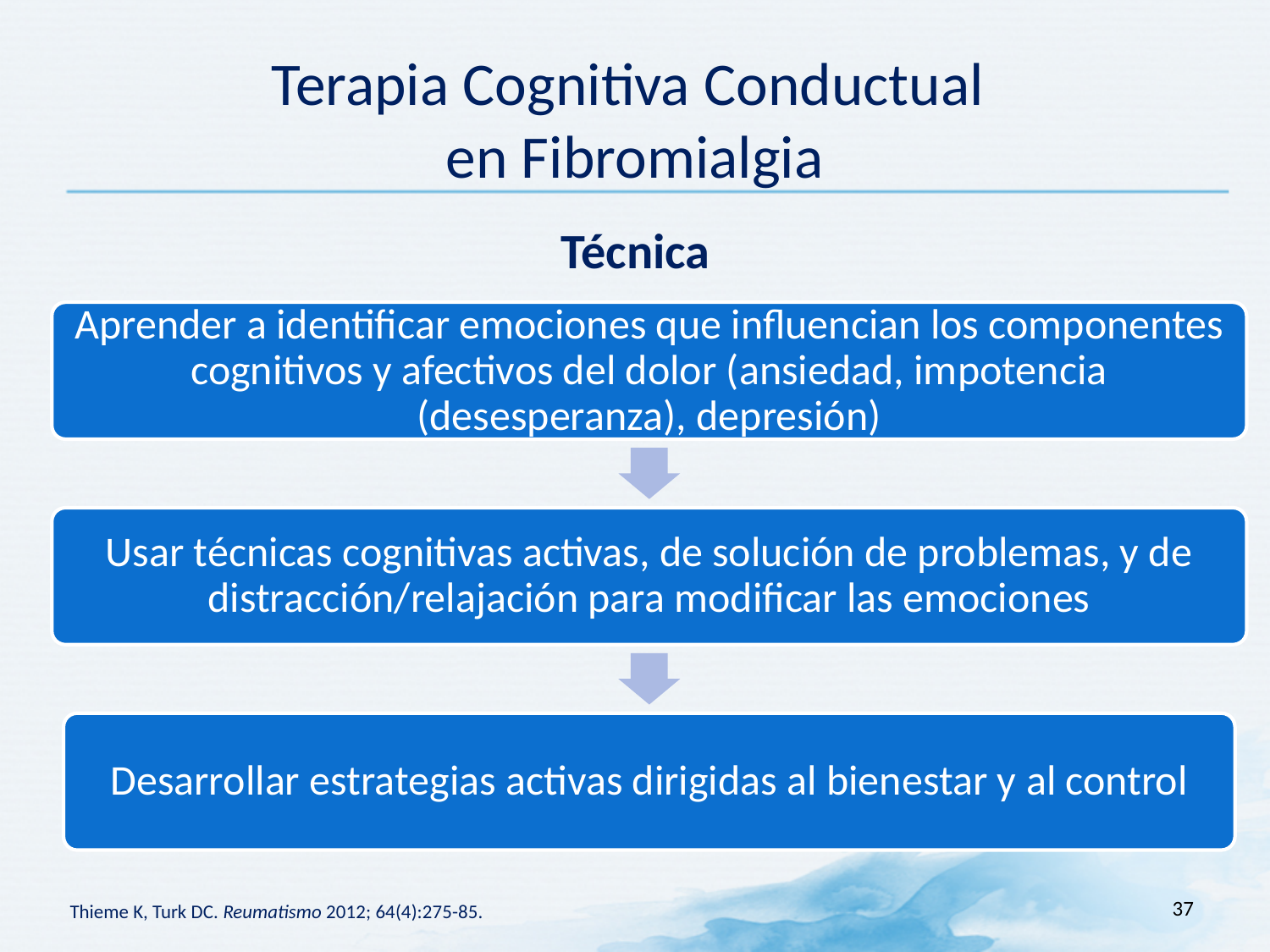

# Terapia Cognitiva Conductual en Fibromialgia
Técnica
Aprender a identificar emociones que influencian los componentes cognitivos y afectivos del dolor (ansiedad, impotencia (desesperanza), depresión)

Usar técnicas cognitivas activas, de solución de problemas, y de distracción/relajación para modificar las emociones

Desarrollar estrategias activas dirigidas al bienestar y al control
37
Thieme K, Turk DC. Reumatismo 2012; 64(4):275-85.